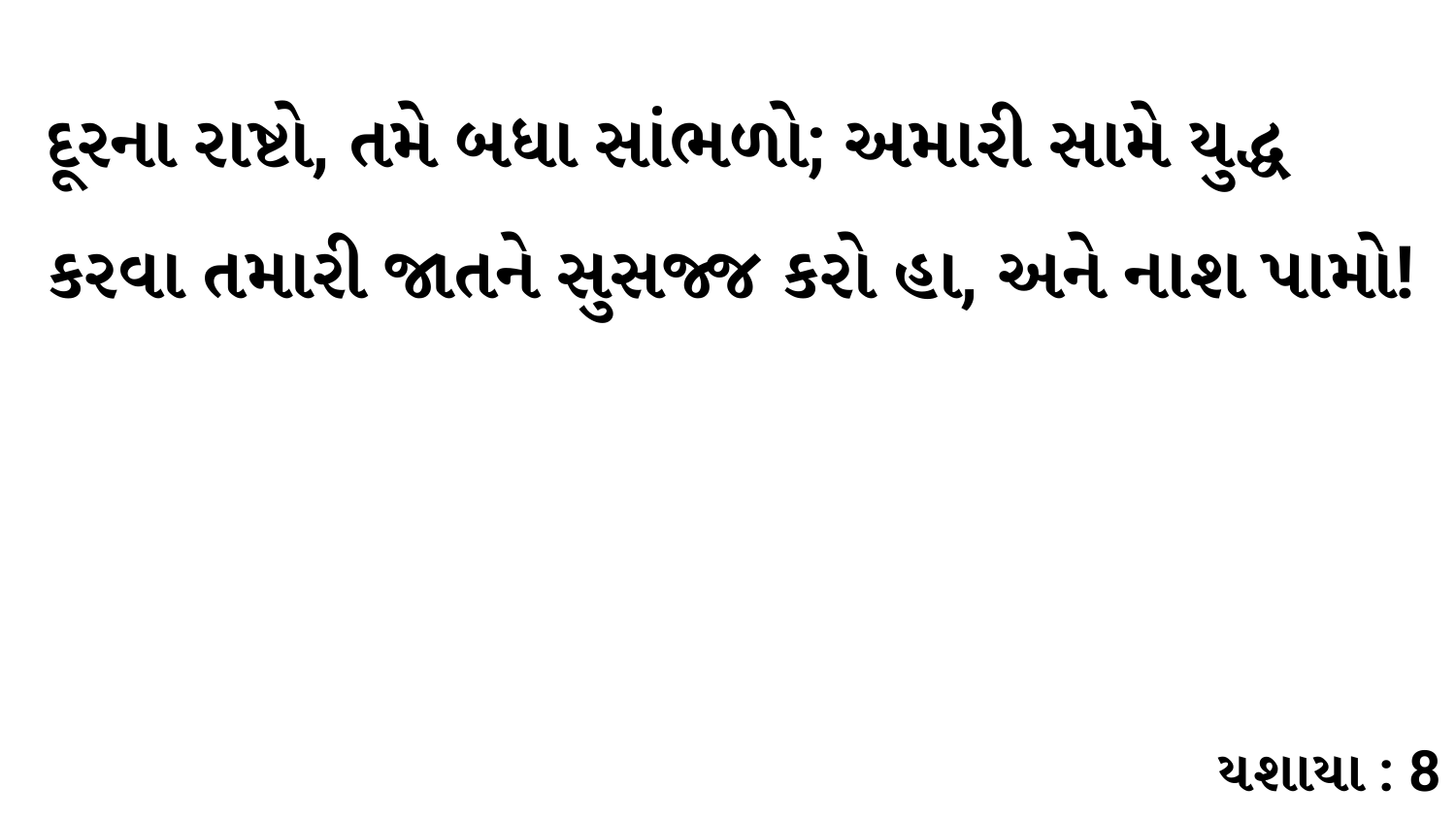

દૂરના રાષ્ટો, તમે બધા સાંભળો; અમારી સામે યુદ્ધ કરવા તમારી જાતને સુસજ્જ કરો હા, અને નાશ પામો!
યશાયા : 8